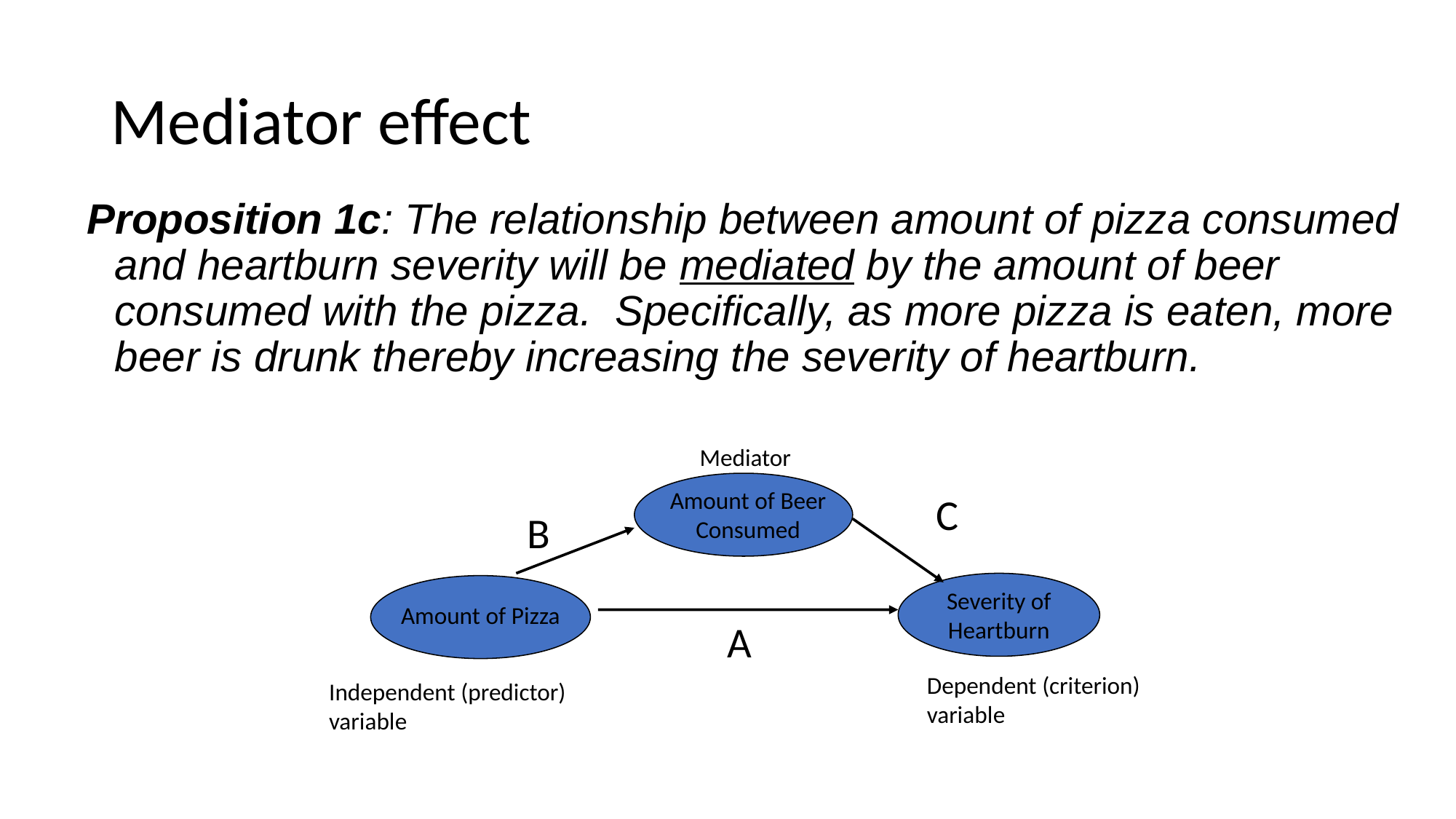

# Mediator effect
Proposition 1c: The relationship between amount of pizza consumed and heartburn severity will be mediated by the amount of beer consumed with the pizza.  Specifically, as more pizza is eaten, more beer is drunk thereby increasing the severity of heartburn.
Mediator

Amount of Beer Consumed
C
B

Severity of Heartburn

Amount of Pizza

A
Dependent (criterion) variable
Independent (predictor) variable